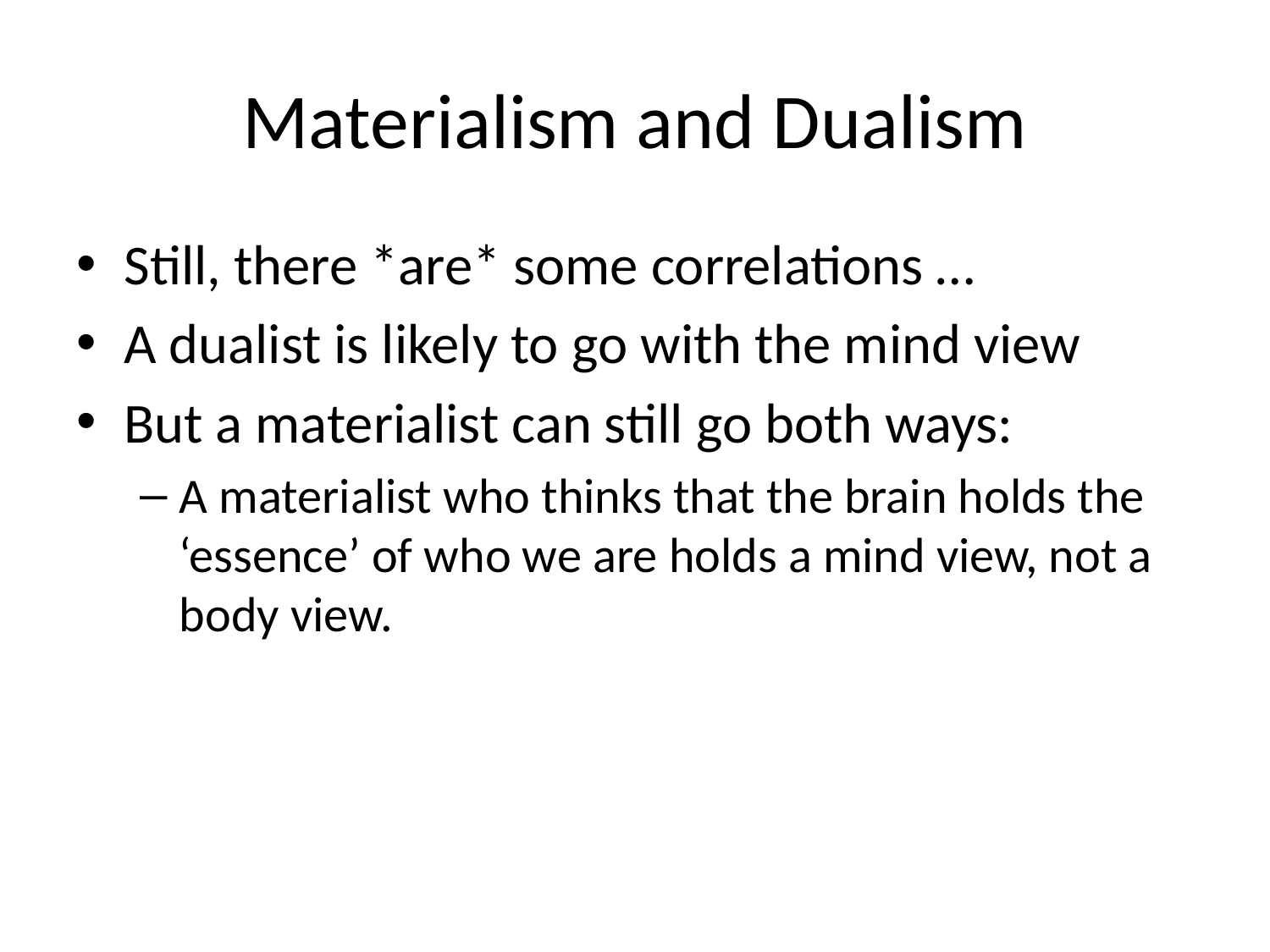

# Materialism and Dualism
Still, there *are* some correlations …
A dualist is likely to go with the mind view
But a materialist can still go both ways:
A materialist who thinks that the brain holds the ‘essence’ of who we are holds a mind view, not a body view.